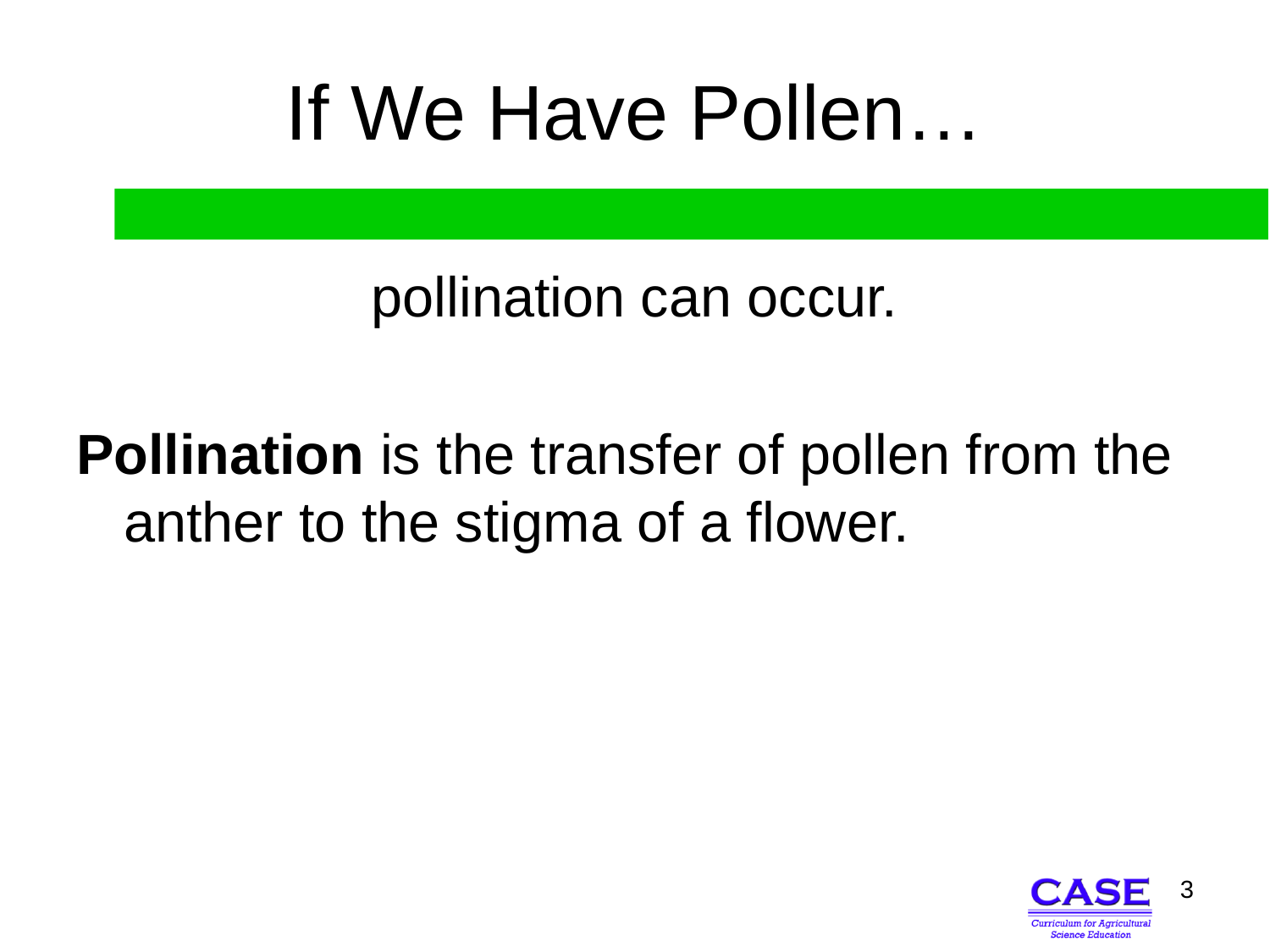

# If We Have Pollen…
pollination can occur.

Pollination is the transfer of pollen from the anther to the stigma of a flower.
3